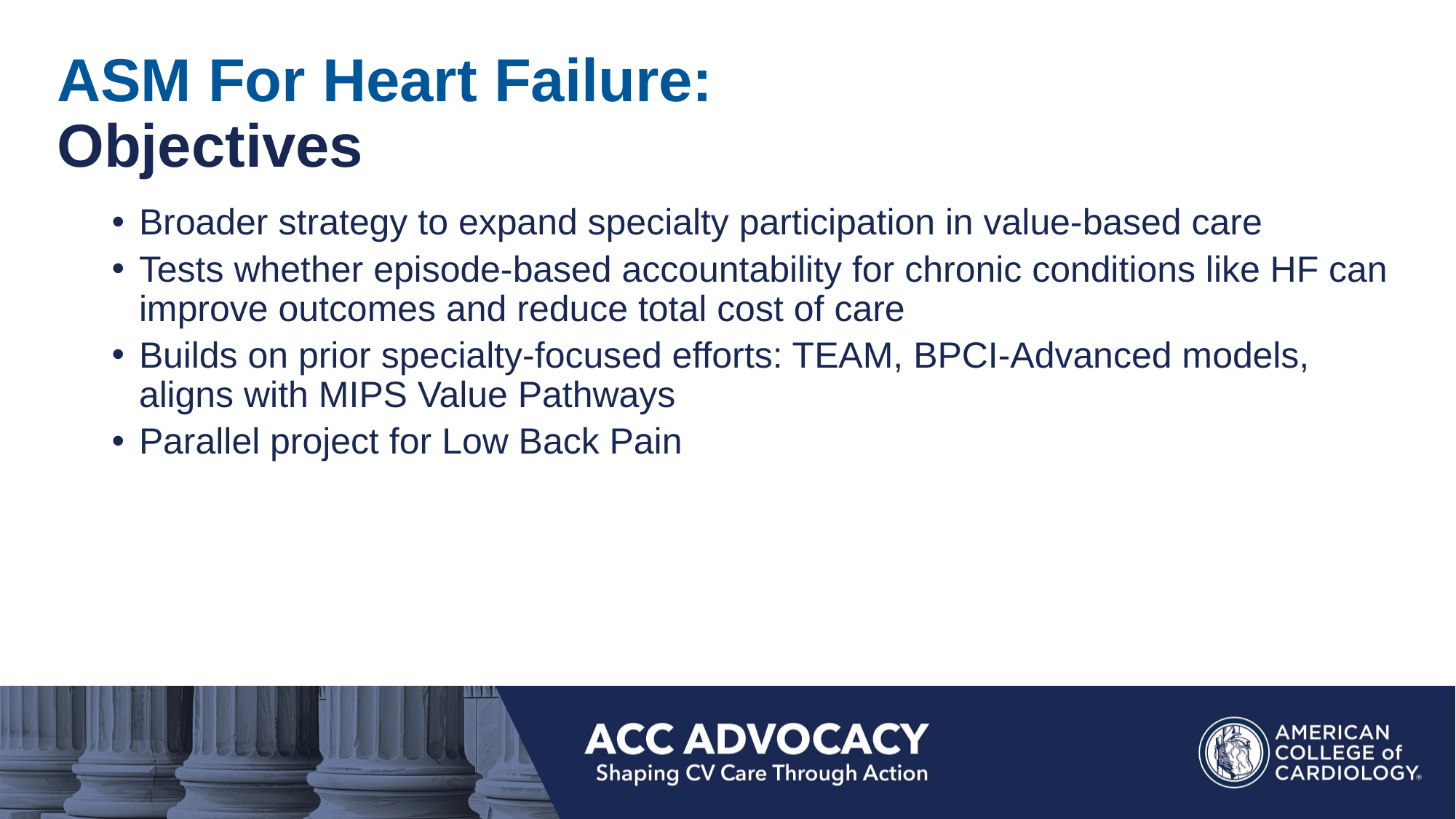

# ASM For Heart Failure: Objectives
Broader strategy to expand specialty participation in value-based care
Tests whether episode-based accountability for chronic conditions like HF can improve outcomes and reduce total cost of care
Builds on prior specialty-focused efforts: TEAM, BPCI-Advanced models, aligns with MIPS Value Pathways
Parallel project for Low Back Pain